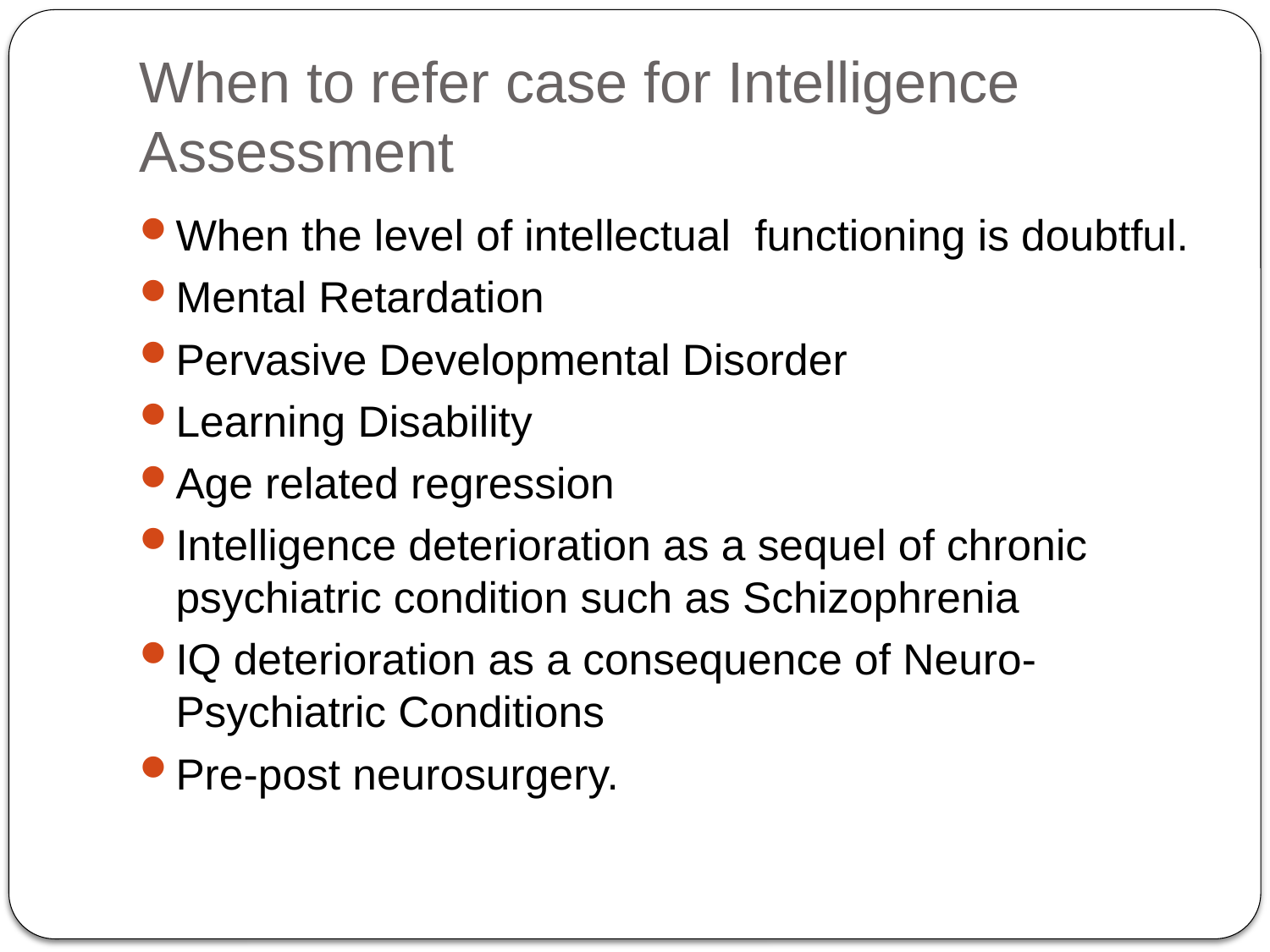

# When to refer case for Intelligence Assessment
When the level of intellectual  functioning is doubtful.
Mental Retardation
Pervasive Developmental Disorder
Learning Disability
Age related regression
Intelligence deterioration as a sequel of chronic psychiatric condition such as Schizophrenia
IQ deterioration as a consequence of Neuro-Psychiatric Conditions
Pre-post neurosurgery.